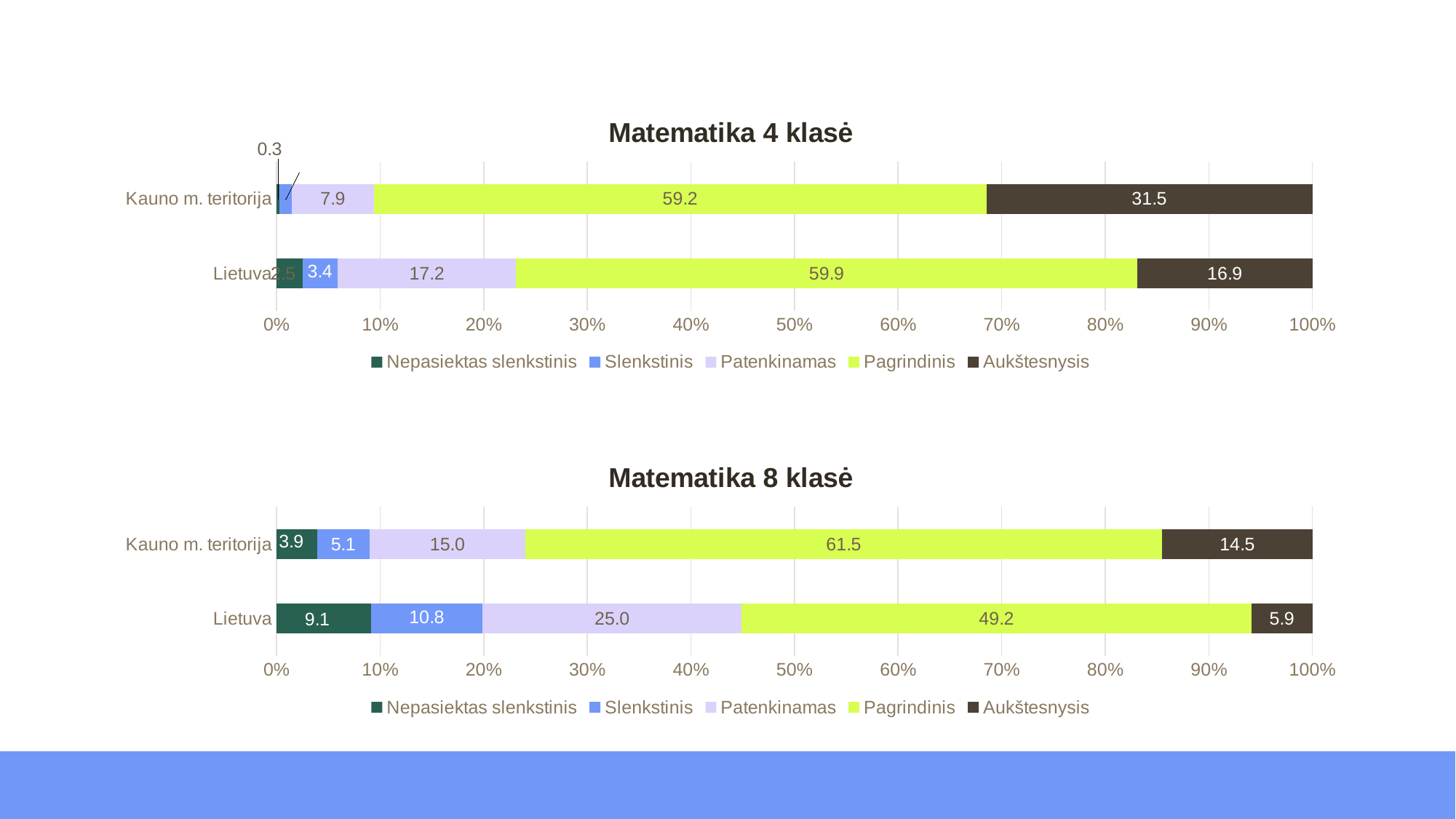

### Chart: Matematika 4 klasė

| Category | Nepasiektas slenkstinis | Slenkstinis | Patenkinamas | Pagrindinis | Aukštesnysis |
|---|---|---|---|---|---|
| Lietuva | 2.5 | 3.4 | 17.2 | 59.9 | 16.9 |
| Kauno m. teritorija | 0.3 | 1.2 | 7.9 | 59.2 | 31.5 |

### Chart: Matematika 8 klasė

| Category | Nepasiektas slenkstinis | Slenkstinis | Patenkinamas | Pagrindinis | Aukštesnysis |
|---|---|---|---|---|---|
| Lietuva | 9.1 | 10.8 | 25.0 | 49.2 | 5.9 |
| Kauno m. teritorija | 3.9 | 5.1 | 15.0 | 61.5 | 14.5 |